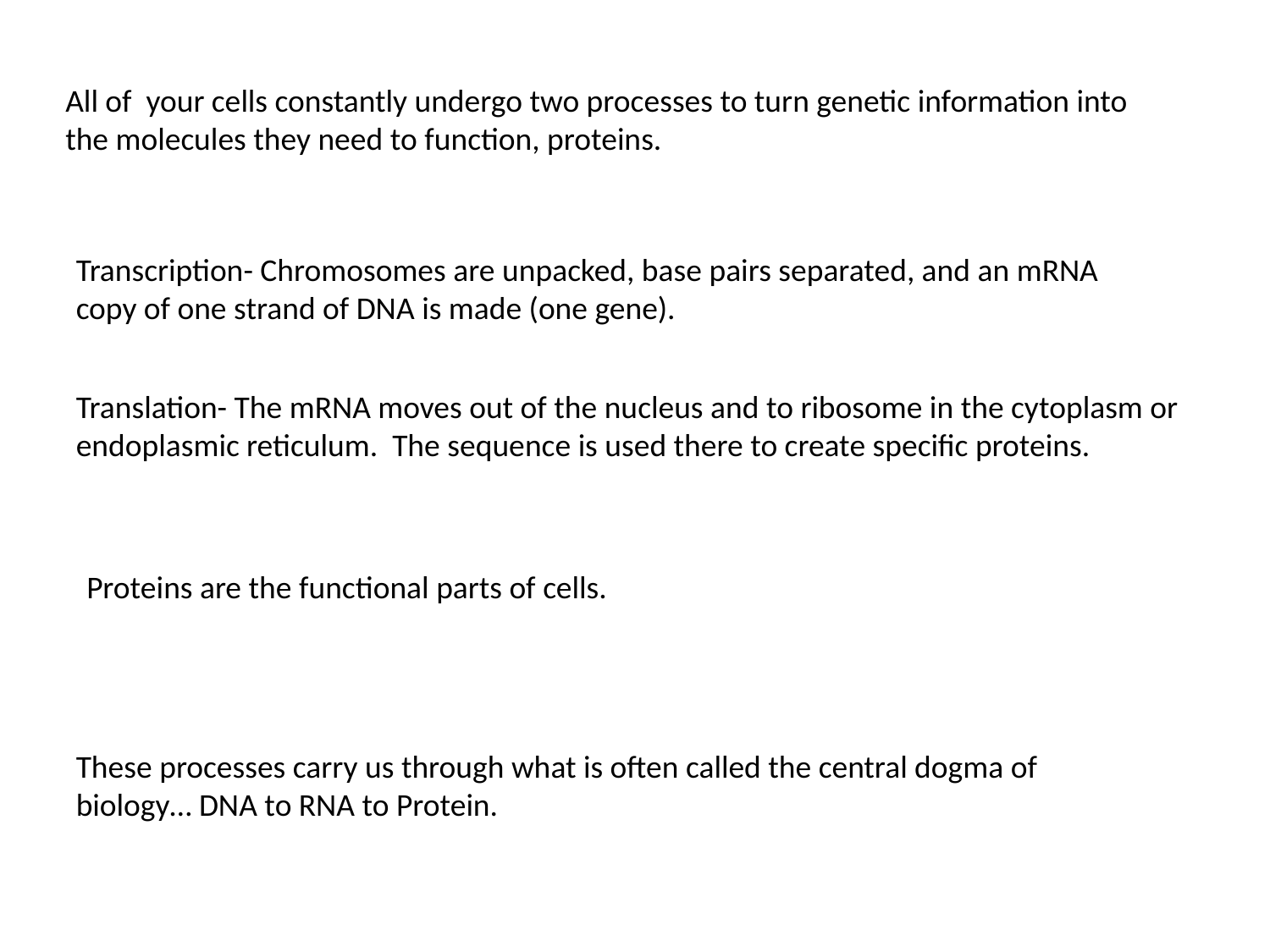

All of  your cells constantly undergo two processes to turn genetic information into the molecules they need to function, proteins.
Transcription- Chromosomes are unpacked, base pairs separated, and an mRNA copy of one strand of DNA is made (one gene).
Translation- The mRNA moves out of the nucleus and to ribosome in the cytoplasm or endoplasmic reticulum.  The sequence is used there to create specific proteins.
Proteins are the functional parts of cells.
These processes carry us through what is often called the central dogma of biology… DNA to RNA to Protein.